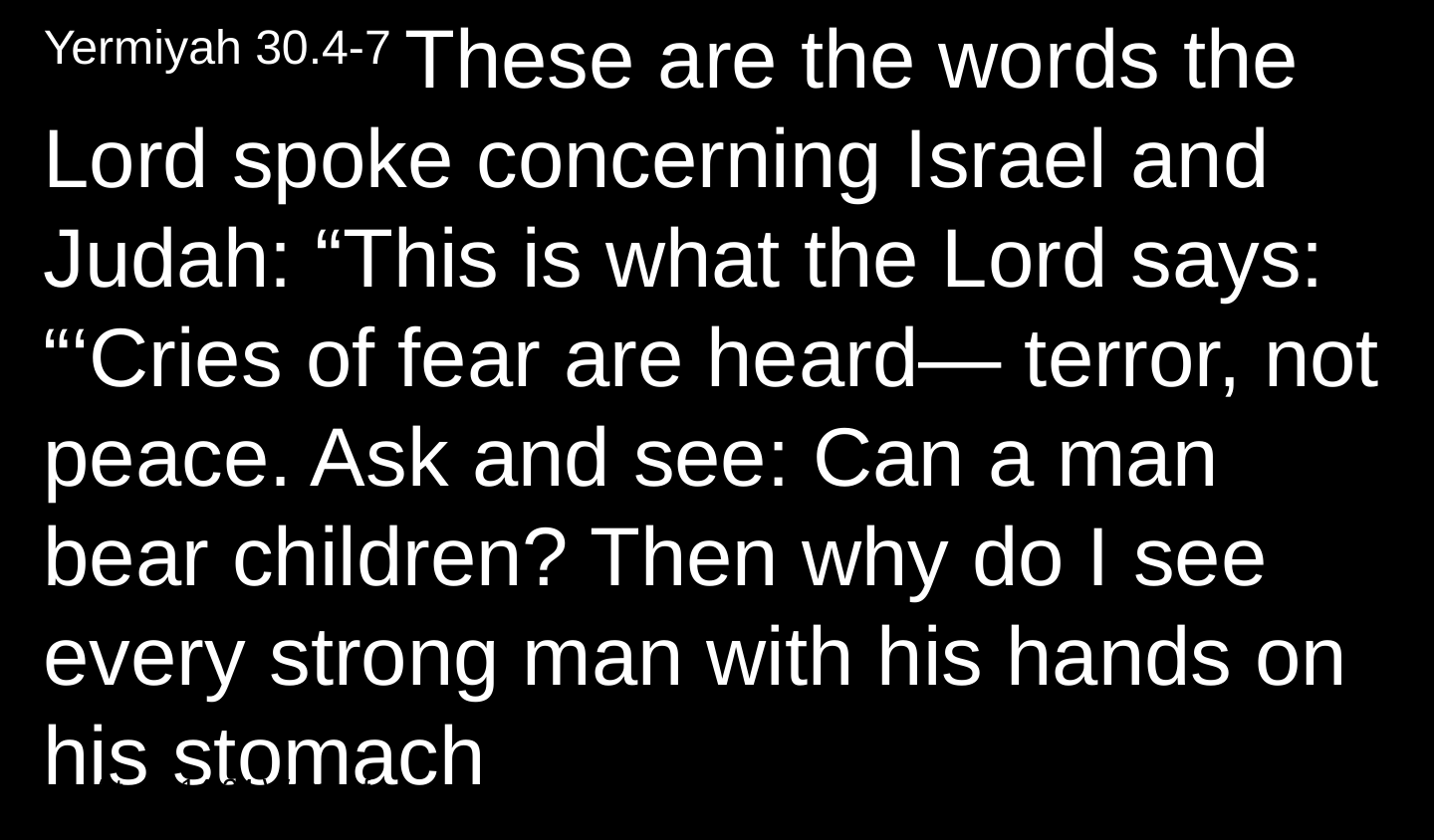

Yermiyah 30.4-7 These are the words the Lord spoke concerning Israel and Judah: “This is what the Lord says: “‘Cries of fear are heard— terror, not peace. Ask and see: Can a man bear children? Then why do I see every strong man with his hands on his stomach
Mtt. 24.14-24 Worst of Times